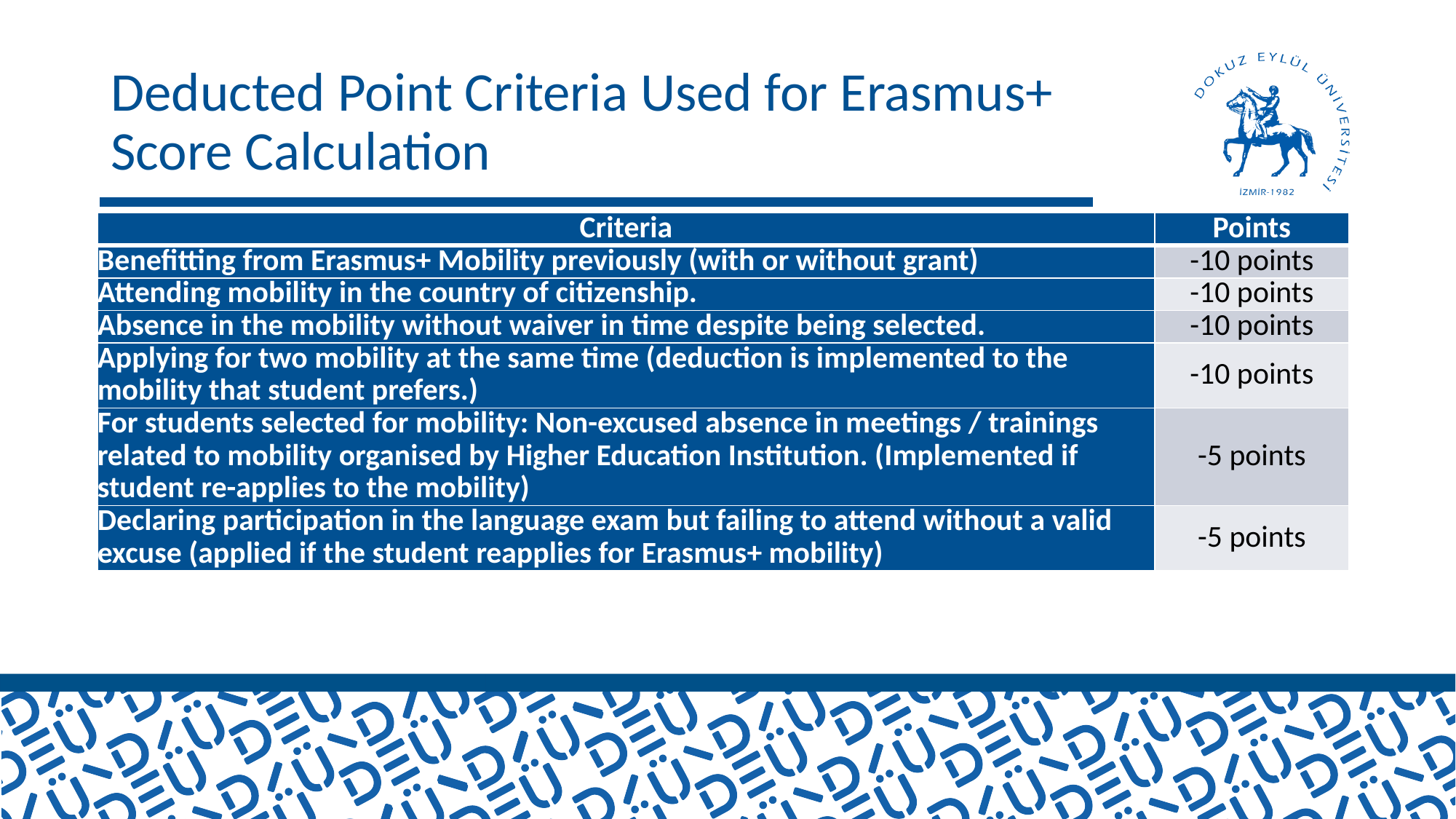

# Deducted Point Criteria Used for Erasmus+ Score Calculation
| Criteria | Points |
| --- | --- |
| Benefitting from Erasmus+ Mobility previously (with or without grant) | -10 points |
| Attending mobility in the country of citizenship. | -10 points |
| Absence in the mobility without waiver in time despite being selected. | -10 points |
| Applying for two mobility at the same time (deduction is implemented to the mobility that student prefers.) | -10 points |
| For students selected for mobility: Non-excused absence in meetings / trainings related to mobility organised by Higher Education Institution. (Implemented if student re-applies to the mobility) | -5 points |
| Declaring participation in the language exam but failing to attend without a valid excuse (applied if the student reapplies for Erasmus+ mobility) | -5 points |